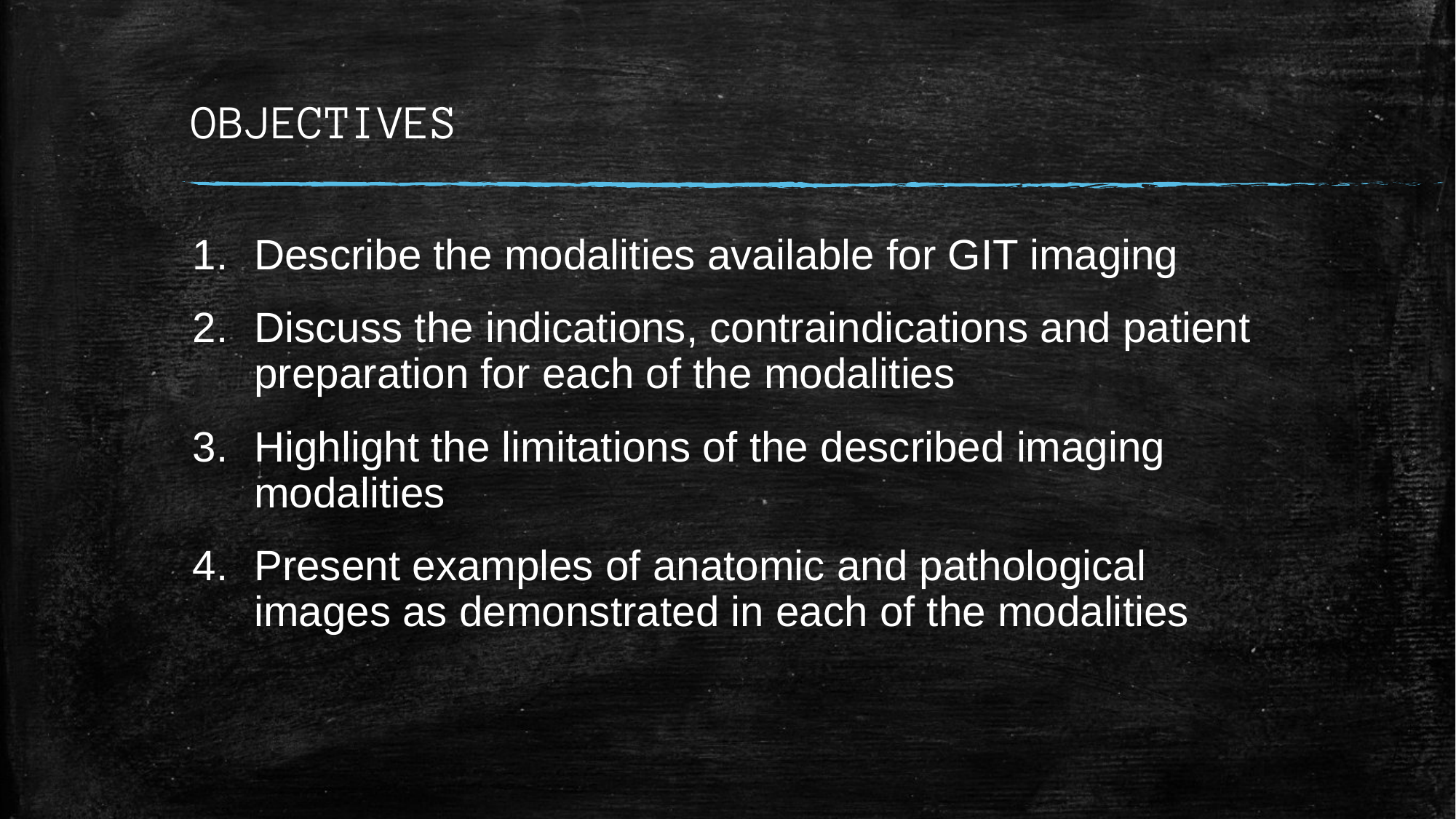

# OBJECTIVES
Describe the modalities available for GIT imaging
Discuss the indications, contraindications and patient preparation for each of the modalities
Highlight the limitations of the described imaging modalities
Present examples of anatomic and pathological images as demonstrated in each of the modalities